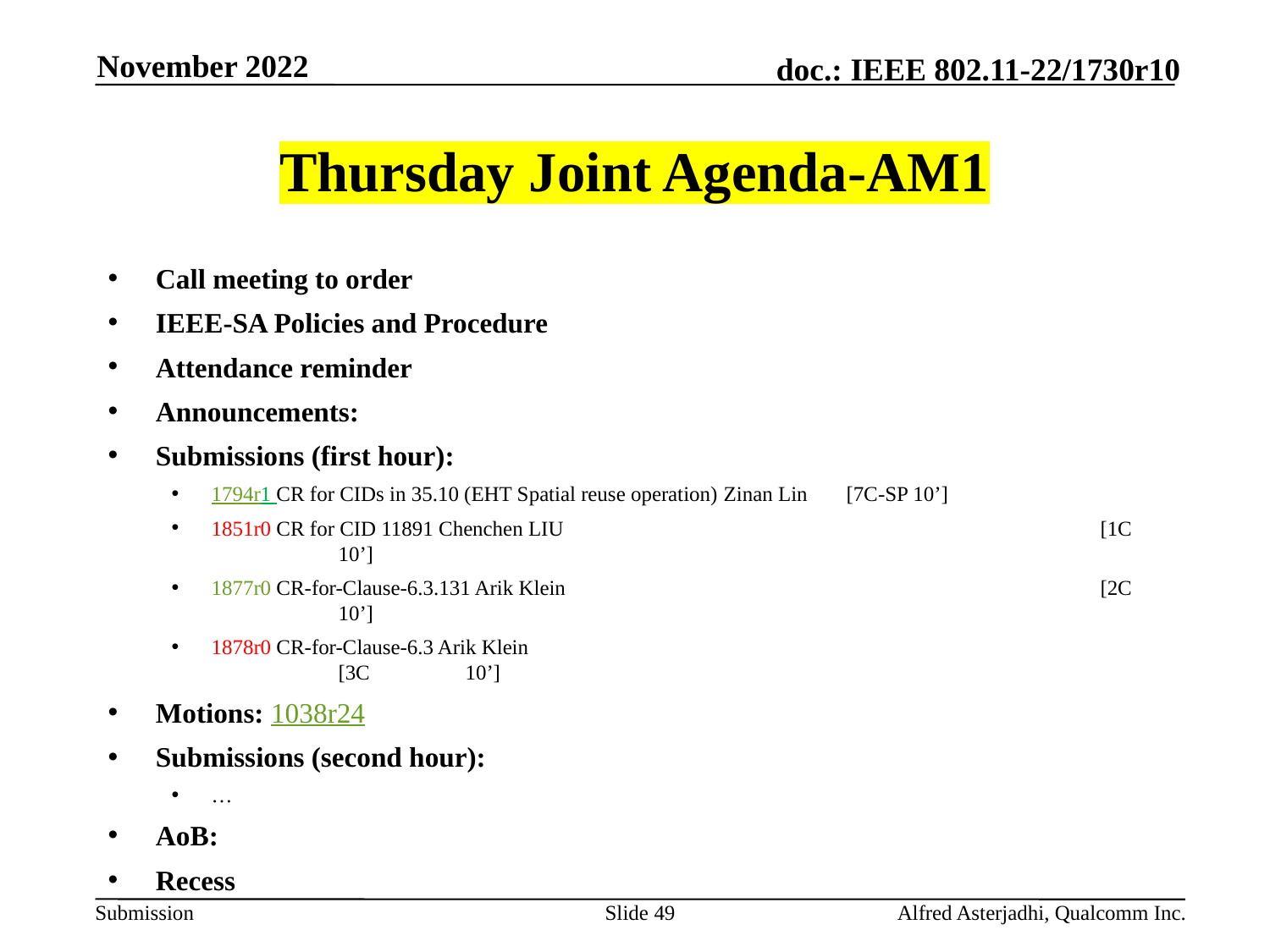

November 2022
# Thursday Joint Agenda-AM1
Call meeting to order
IEEE-SA Policies and Procedure
Attendance reminder
Announcements:
Submissions (first hour):
1794r1 CR for CIDs in 35.10 (EHT Spatial reuse operation) Zinan Lin	[7C-SP 10’]
1851r0 CR for CID 11891 Chenchen LIU					[1C	10’]
1877r0 CR-for-Clause-6.3.131 Arik Klein					[2C	10’]
1878r0 CR-for-Clause-6.3 Arik Klein						[3C	10’]
Motions: 1038r24
Submissions (second hour):
…
AoB:
Recess
Slide 49
Alfred Asterjadhi, Qualcomm Inc.